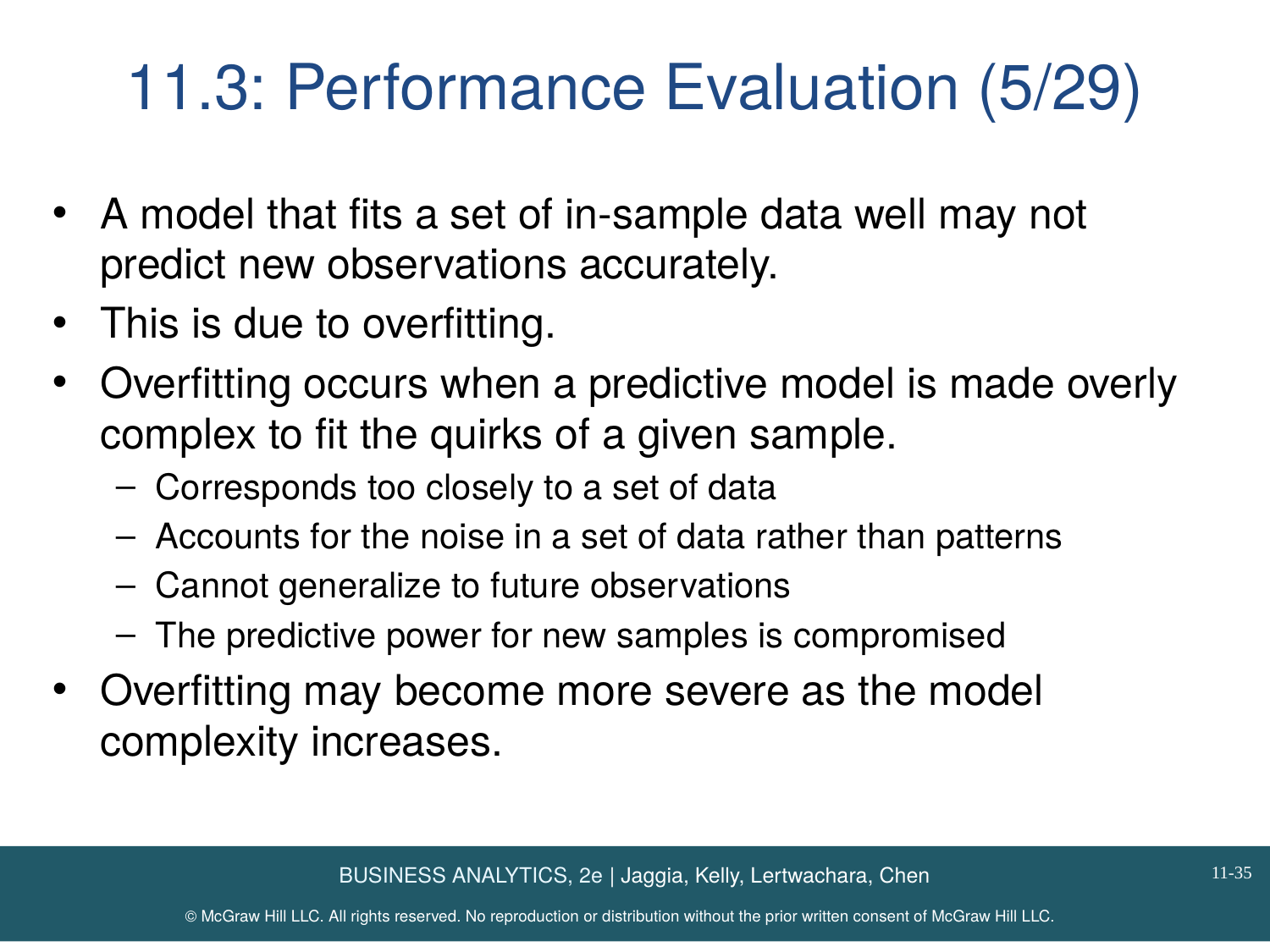

# 11.3: Performance Evaluation (5/29)
A model that fits a set of in-sample data well may not predict new observations accurately.
This is due to overfitting.
Overfitting occurs when a predictive model is made overly complex to fit the quirks of a given sample.
Corresponds too closely to a set of data
Accounts for the noise in a set of data rather than patterns
Cannot generalize to future observations
The predictive power for new samples is compromised
Overfitting may become more severe as the model complexity increases.